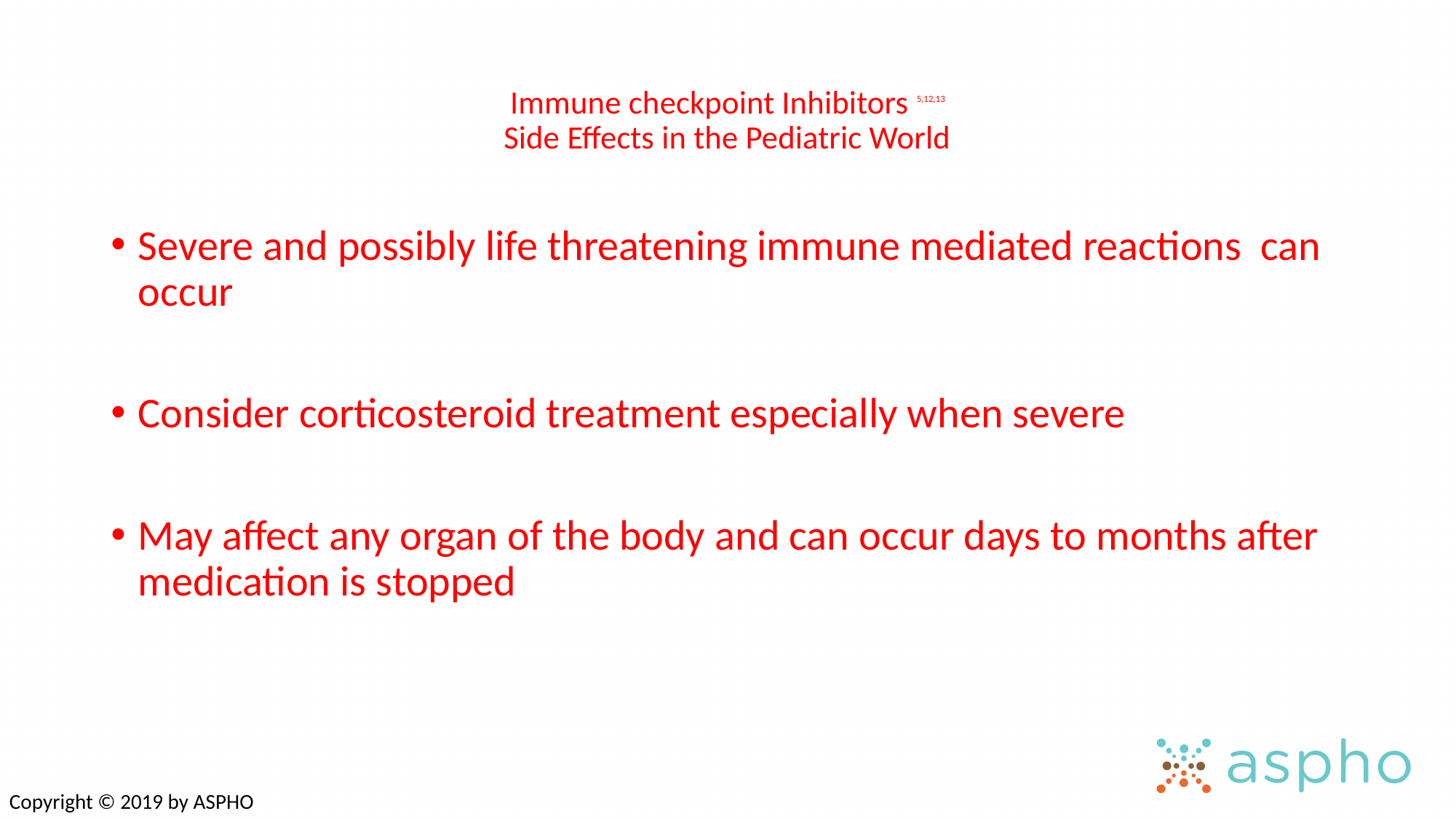

# Immune checkpoint Inhibitors 5,12,13 Side Effects in the Pediatric World
Severe and possibly life threatening immune mediated reactions  can occur

Consider corticosteroid treatment especially when severe

May affect any organ of the body and can occur days to months after medication is stopped

Copyright © 2019 by ASPHO